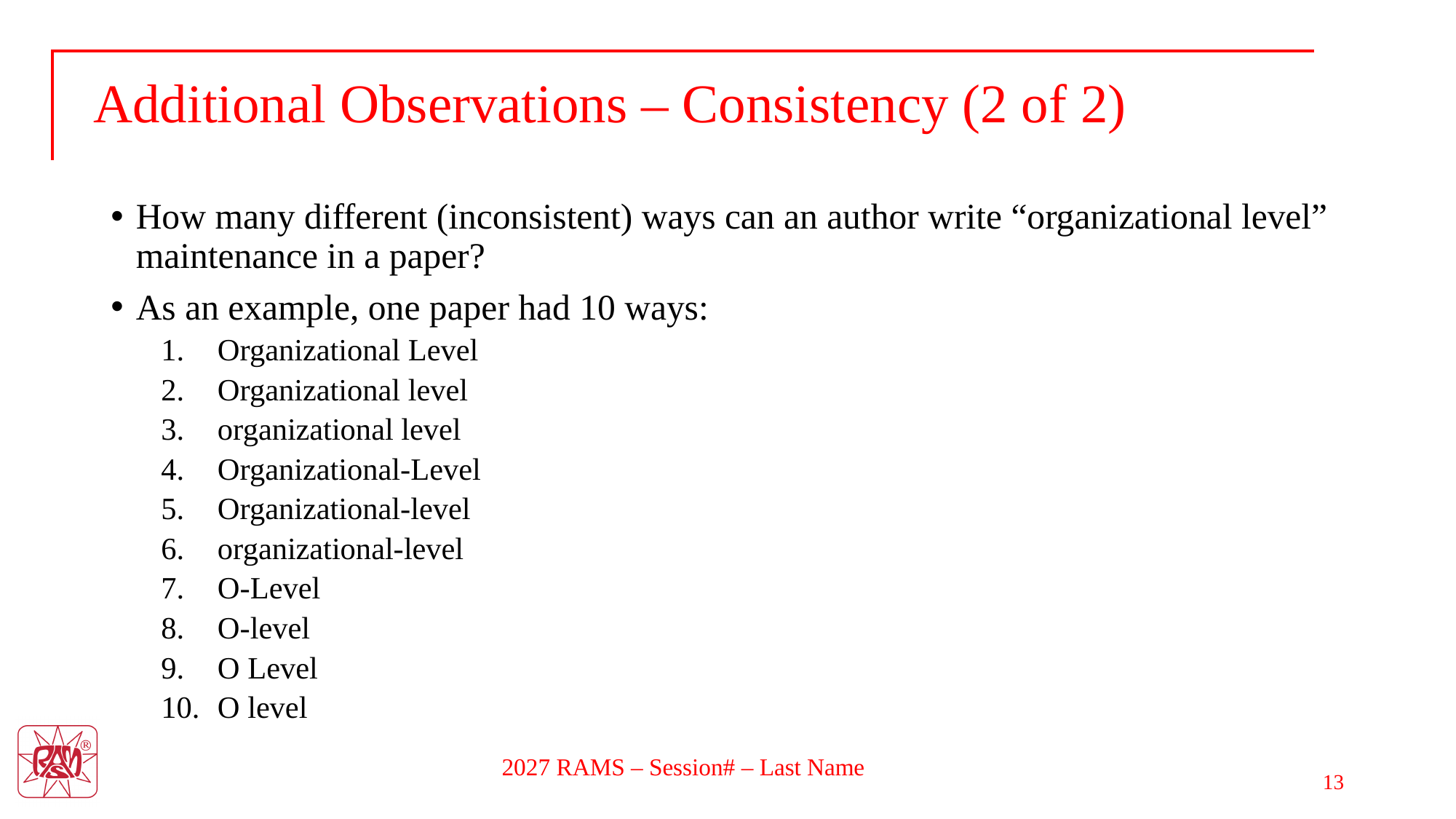

# Additional Observations – Consistency (2 of 2)
How many different (inconsistent) ways can an author write “organizational level” maintenance in a paper?
As an example, one paper had 10 ways:
Organizational Level
Organizational level
organizational level
Organizational-Level
Organizational-level
organizational-level
O-Level
O-level
O Level
O level
13